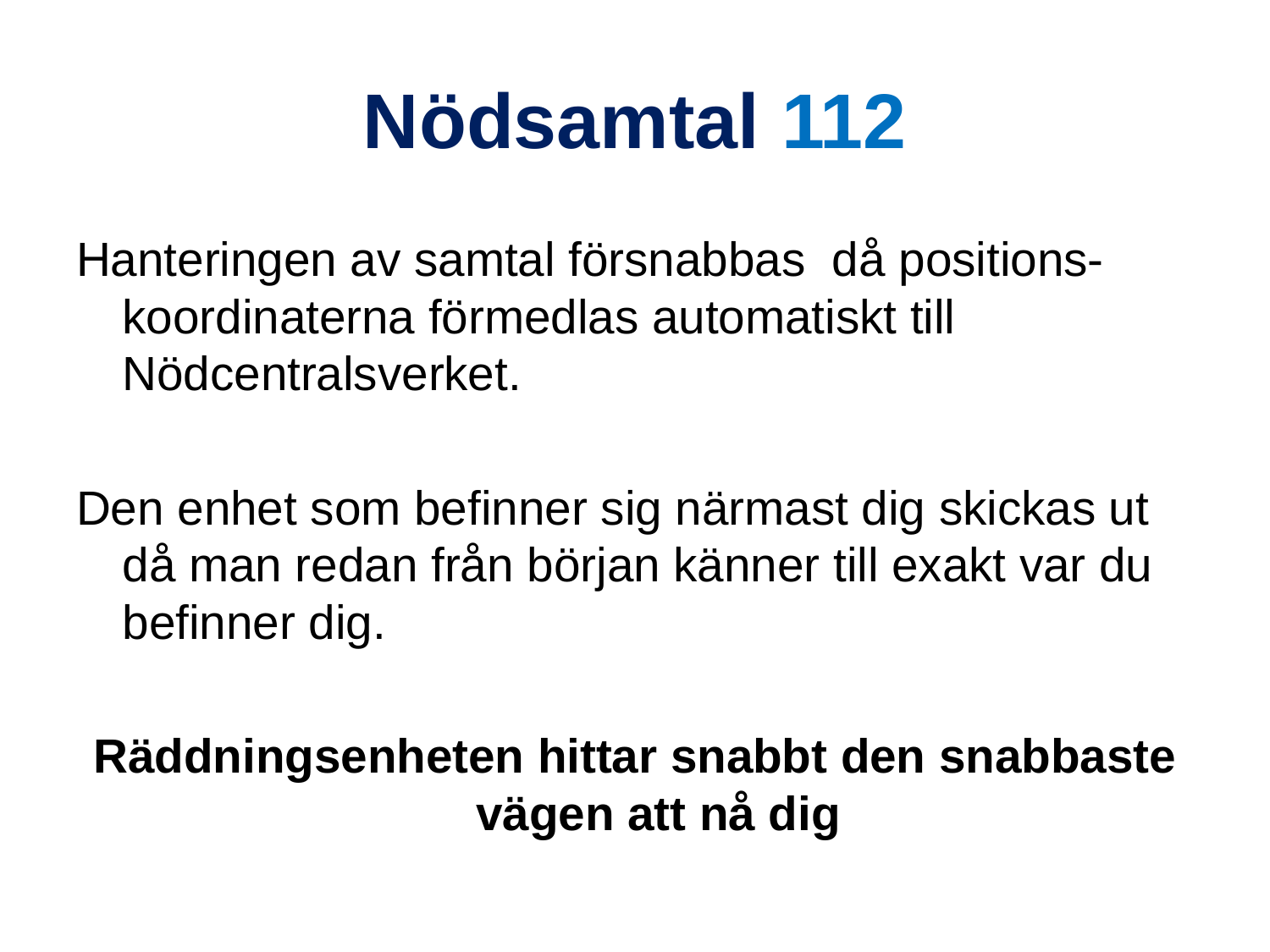

# Nödsamtal 112
Hanteringen av samtal försnabbas  då positions-koordinaterna förmedlas automatiskt till Nödcentralsverket.

Den enhet som befinner sig närmast dig skickas ut då man redan från början känner till exakt var du befinner dig.

Räddningsenheten hittar snabbt den snabbaste vägen att nå dig